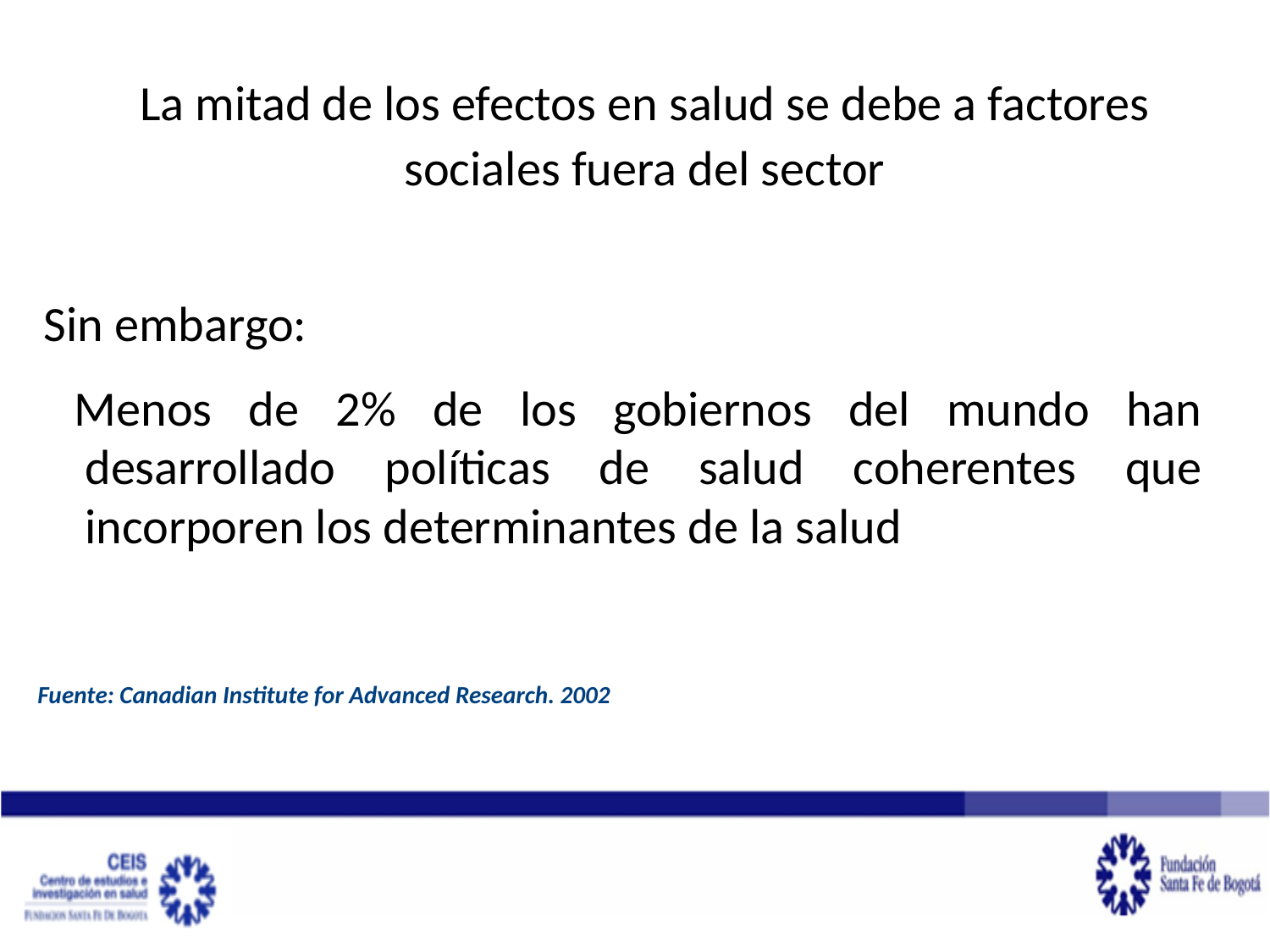

# La mitad de los efectos en salud se debe a factores sociales fuera del sector
 Sin embargo:
 Menos de 2% de los gobiernos del mundo han desarrollado políticas de salud coherentes que incorporen los determinantes de la salud

Fuente: Canadian Institute for Advanced Research. 2002